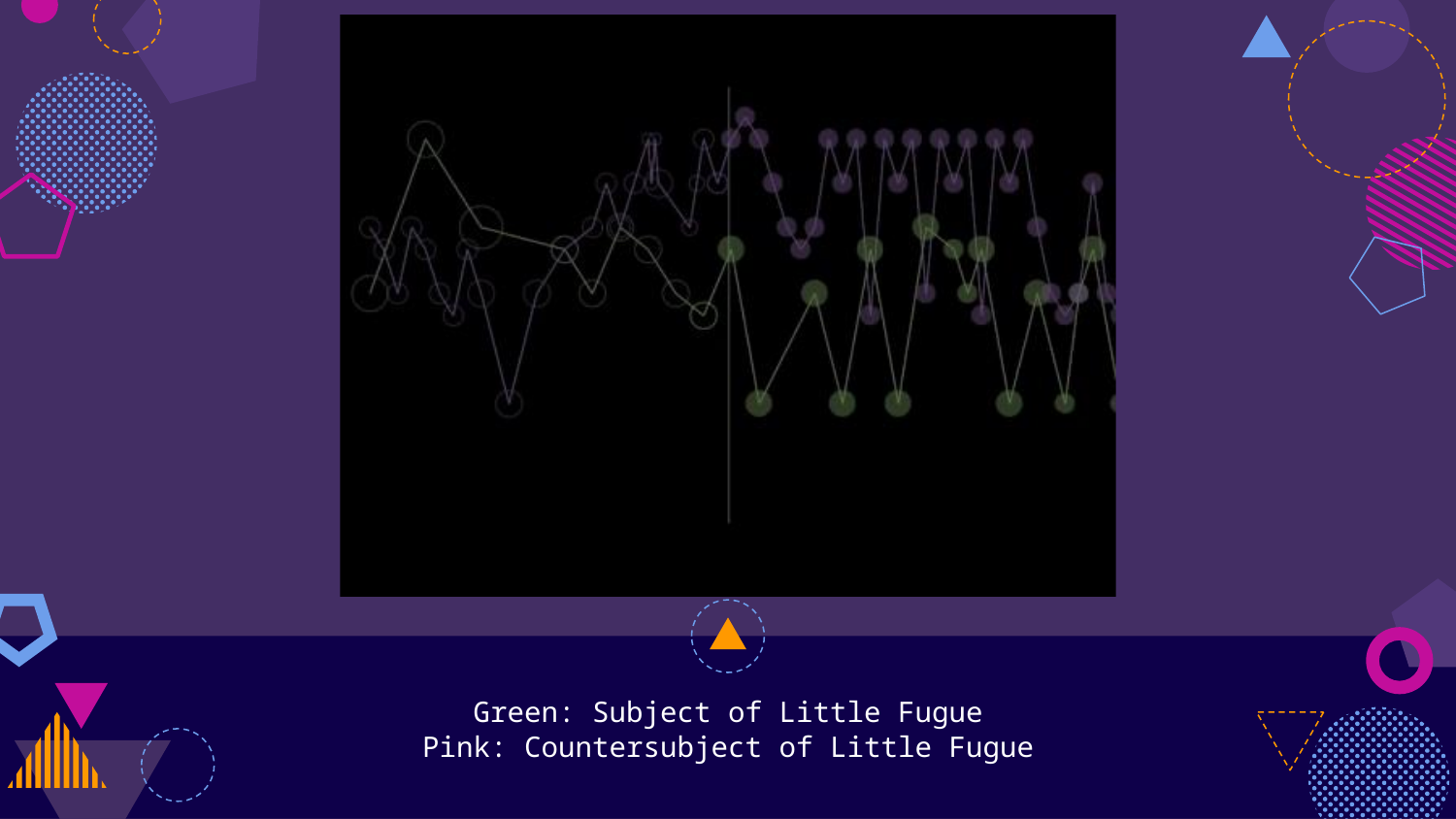

Green: Subject of Little Fugue
Pink: Countersubject of Little Fugue